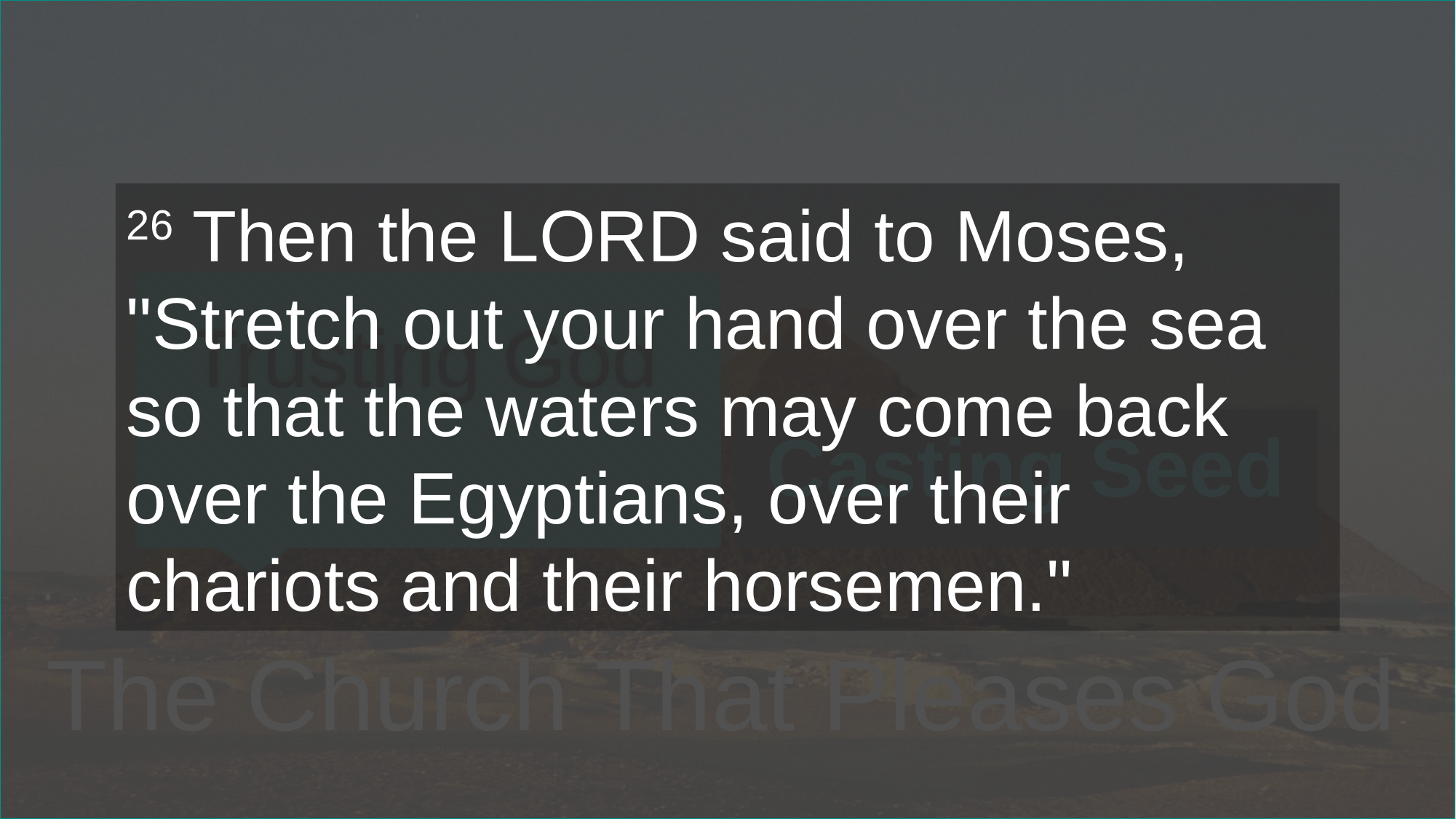

26 Then the LORD said to Moses, "Stretch out your hand over the sea so that the waters may come back over the Egyptians, over their chariots and their horsemen."
# Trusting God
Casting Seed
The Church That Pleases God